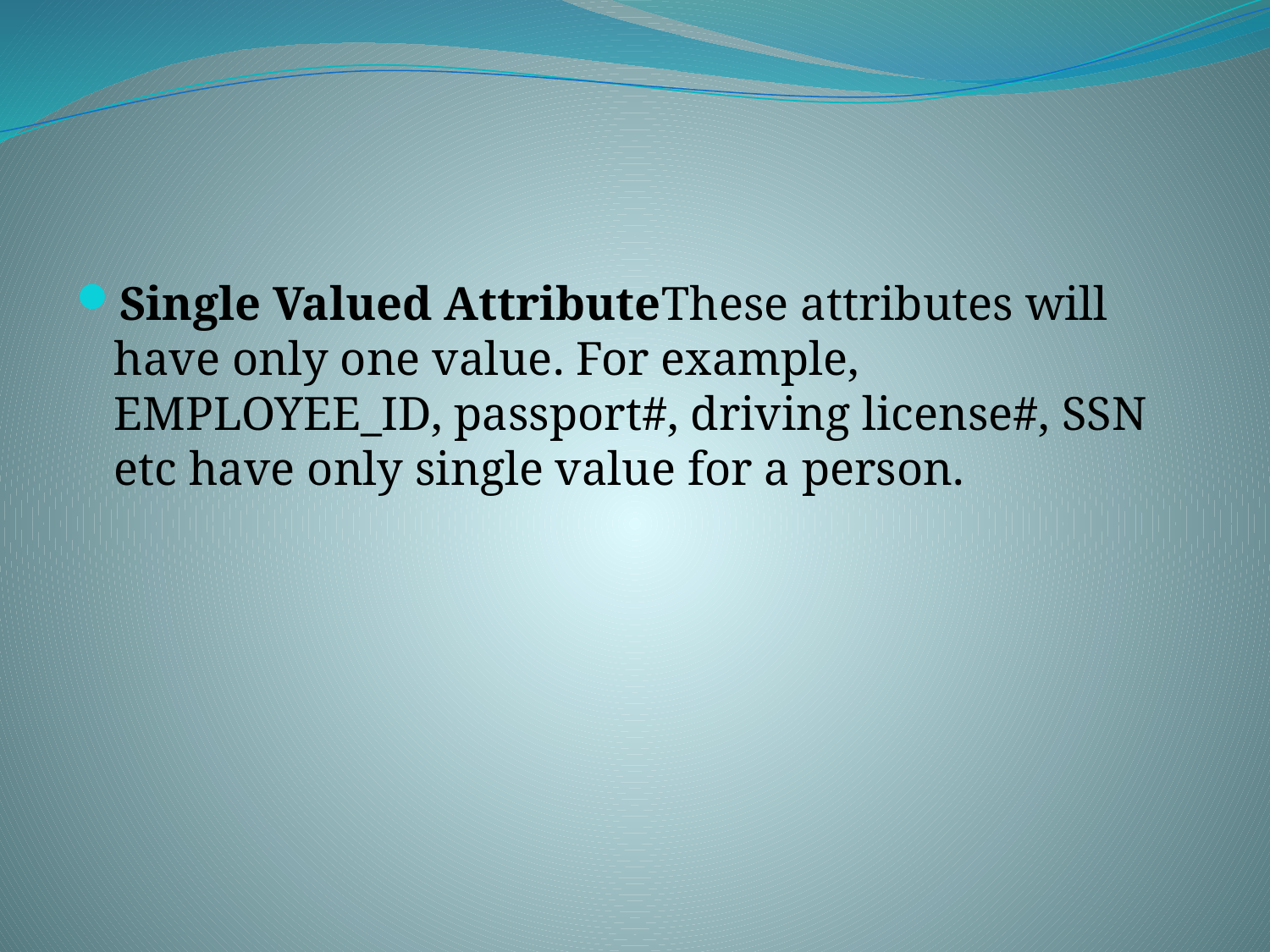

#
Single Valued AttributeThese attributes will have only one value. For example, EMPLOYEE_ID, passport#, driving license#, SSN etc have only single value for a person.